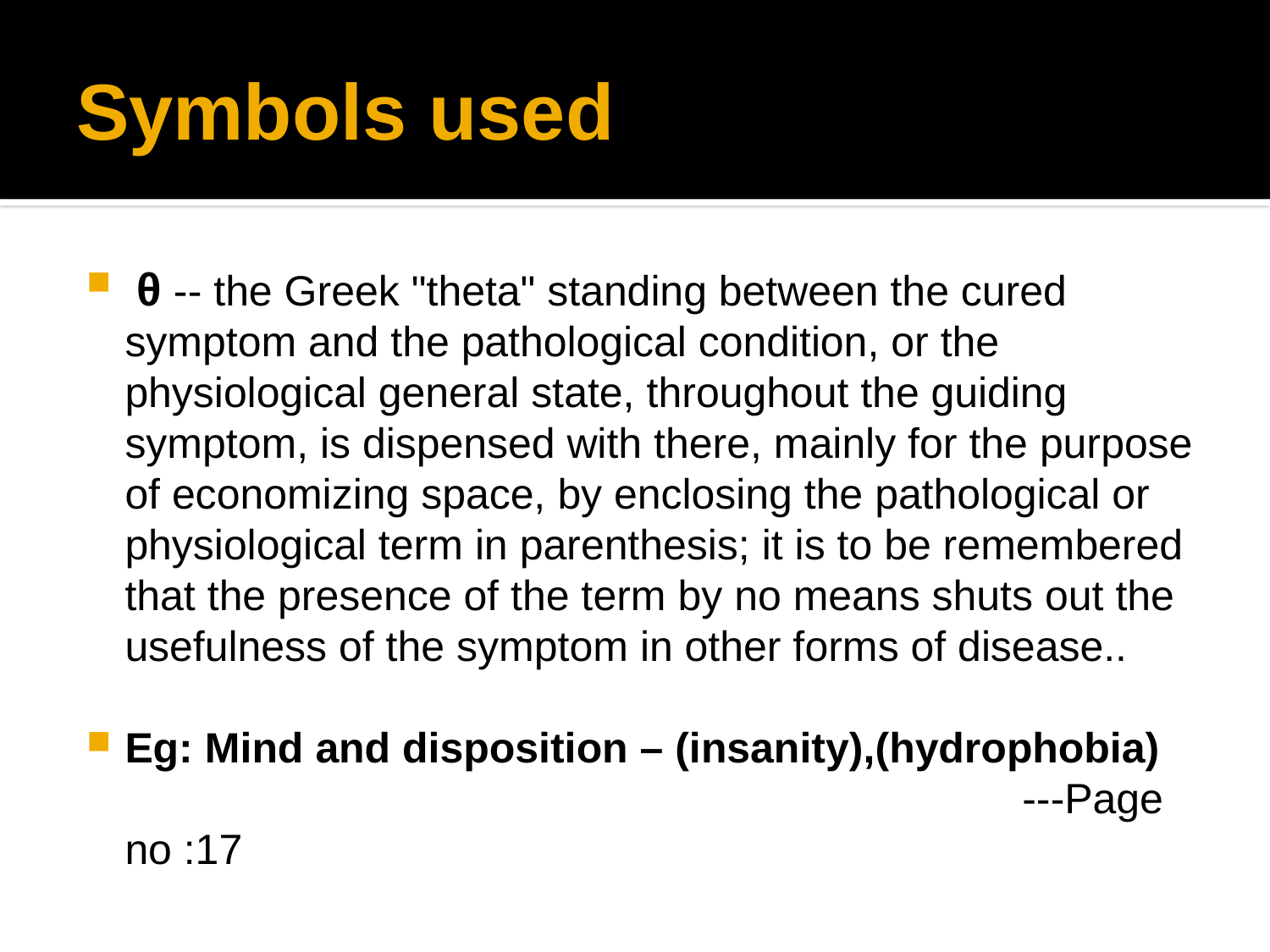

# Symbols used
 θ -- the Greek "theta" standing between the cured symptom and the pathological condition, or the physiological general state, throughout the guiding symptom, is dispensed with there, mainly for the purpose of economizing space, by enclosing the pathological or physiological term in parenthesis; it is to be remembered that the presence of the term by no means shuts out the usefulness of the symptom in other forms of disease..

Eg: Mind and disposition – (insanity),(hydrophobia)
                                                                               ---Page no :17